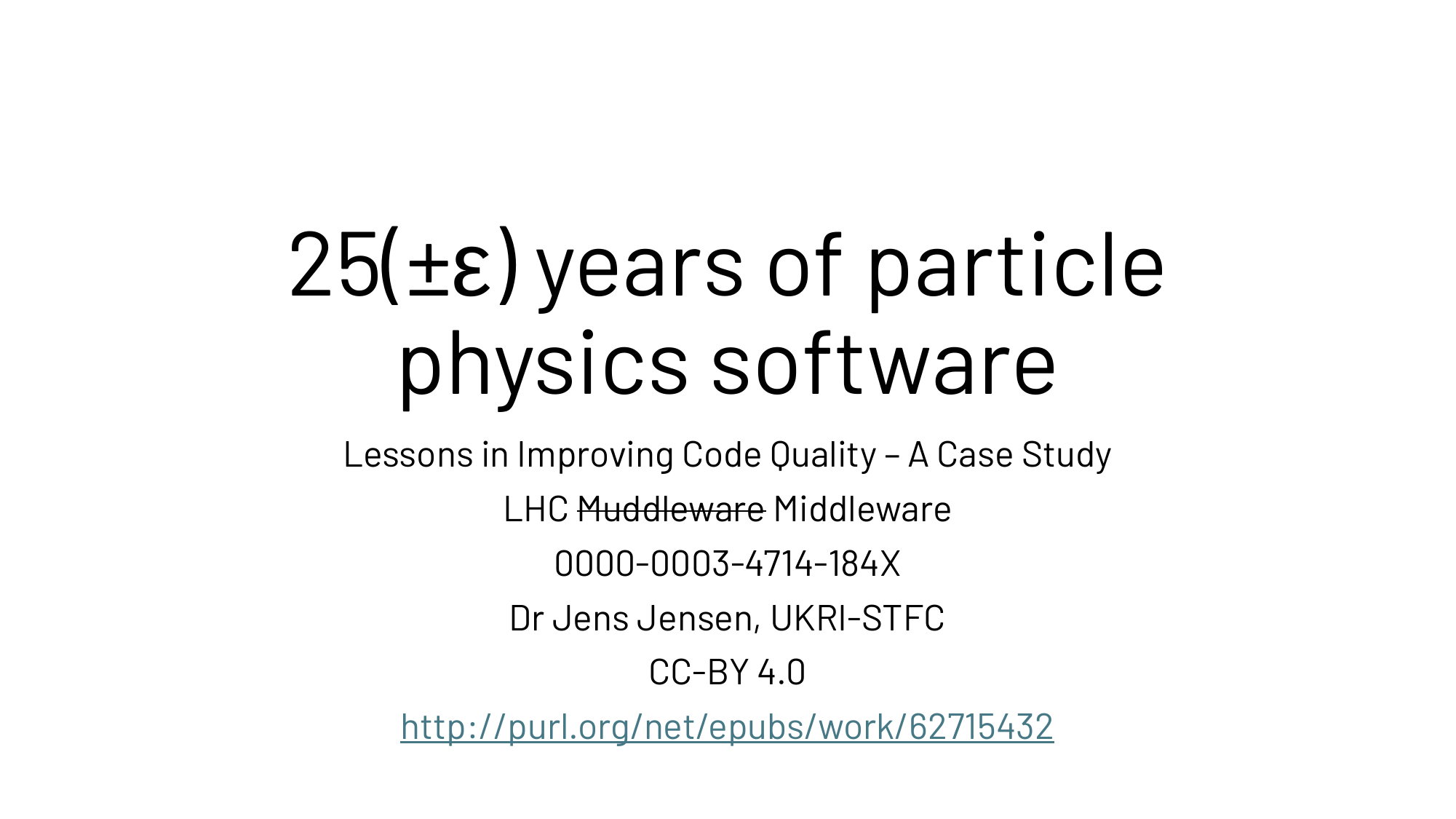

# 25(±ε) years of particle physics software
Lessons in Improving Code Quality – A Case Study
LHC Muddleware Middleware
0000-0003-4714-184X
Dr Jens Jensen, UKRI-STFC
CC-BY 4.0
http://purl.org/net/epubs/work/62715432